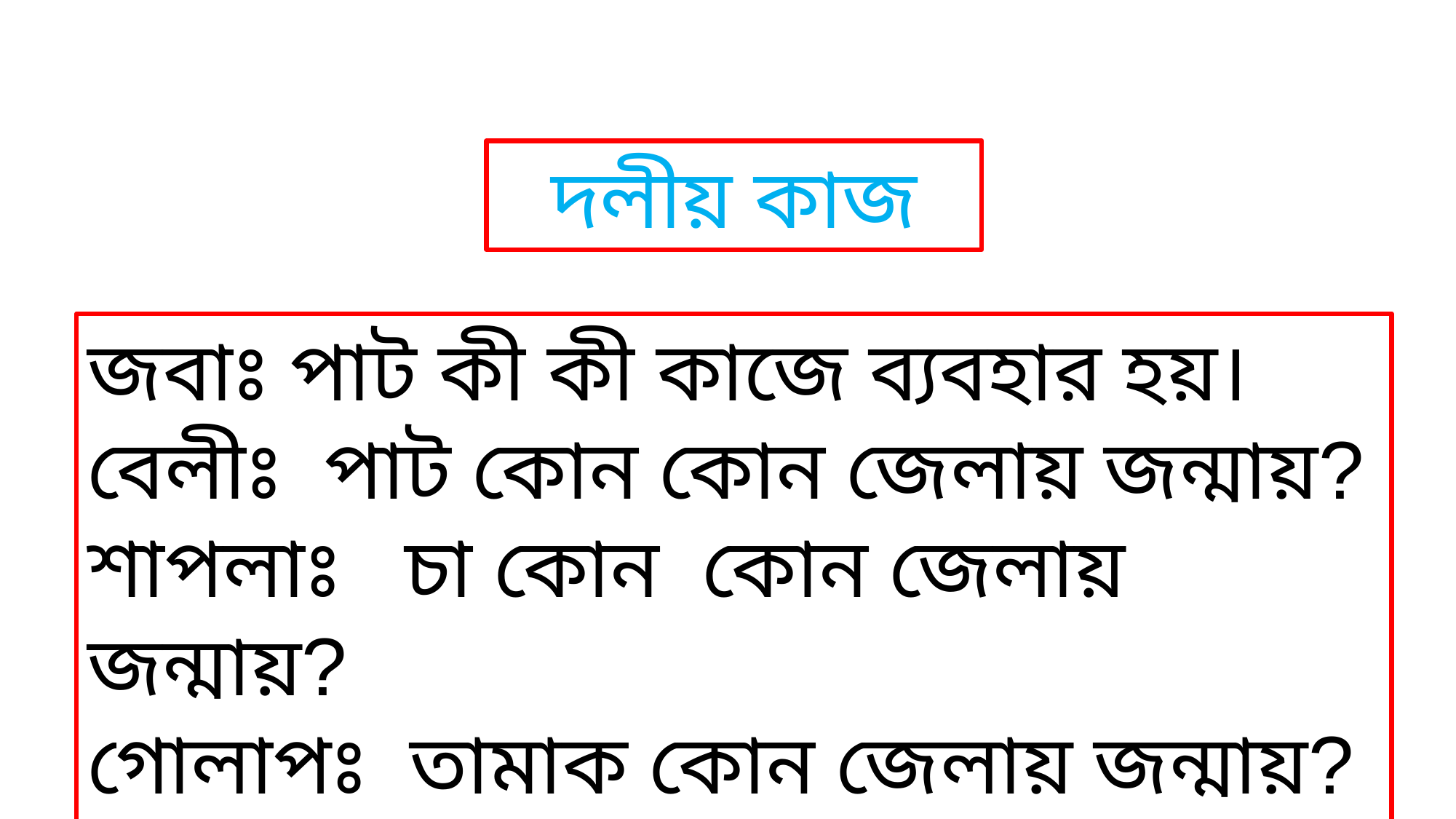

দলীয় কাজ
জবাঃ পাট কী কী কাজে ব্যবহার হয়।
বেলীঃ  পাট কোন কোন জেলায় জন্মায়?
শাপলাঃ   চা কোন  কোন জেলায় জন্মায়?
গোলাপঃ  তামাক কোন জেলায় জন্মায়?